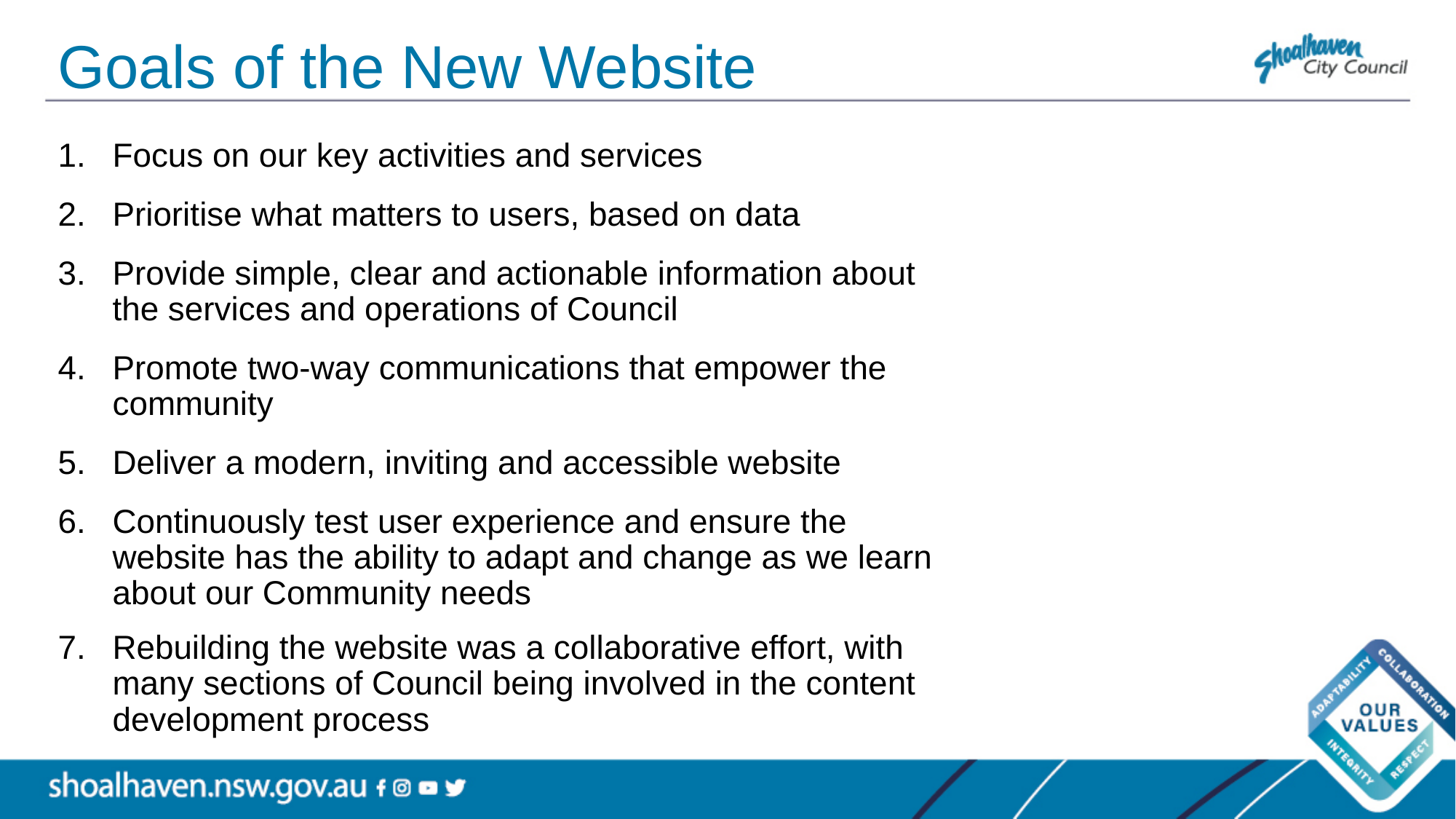

# Goals of the New Website
Focus on our key activities and services
Prioritise what matters to users, based on data
Provide simple, clear and actionable information about the services and operations of Council
Promote two-way communications that empower the community
Deliver a modern, inviting and accessible website
Continuously test user experience and ensure the website has the ability to adapt and change as we learn about our Community needs
Rebuilding the website was a collaborative effort, with many sections of Council being involved in the content development process